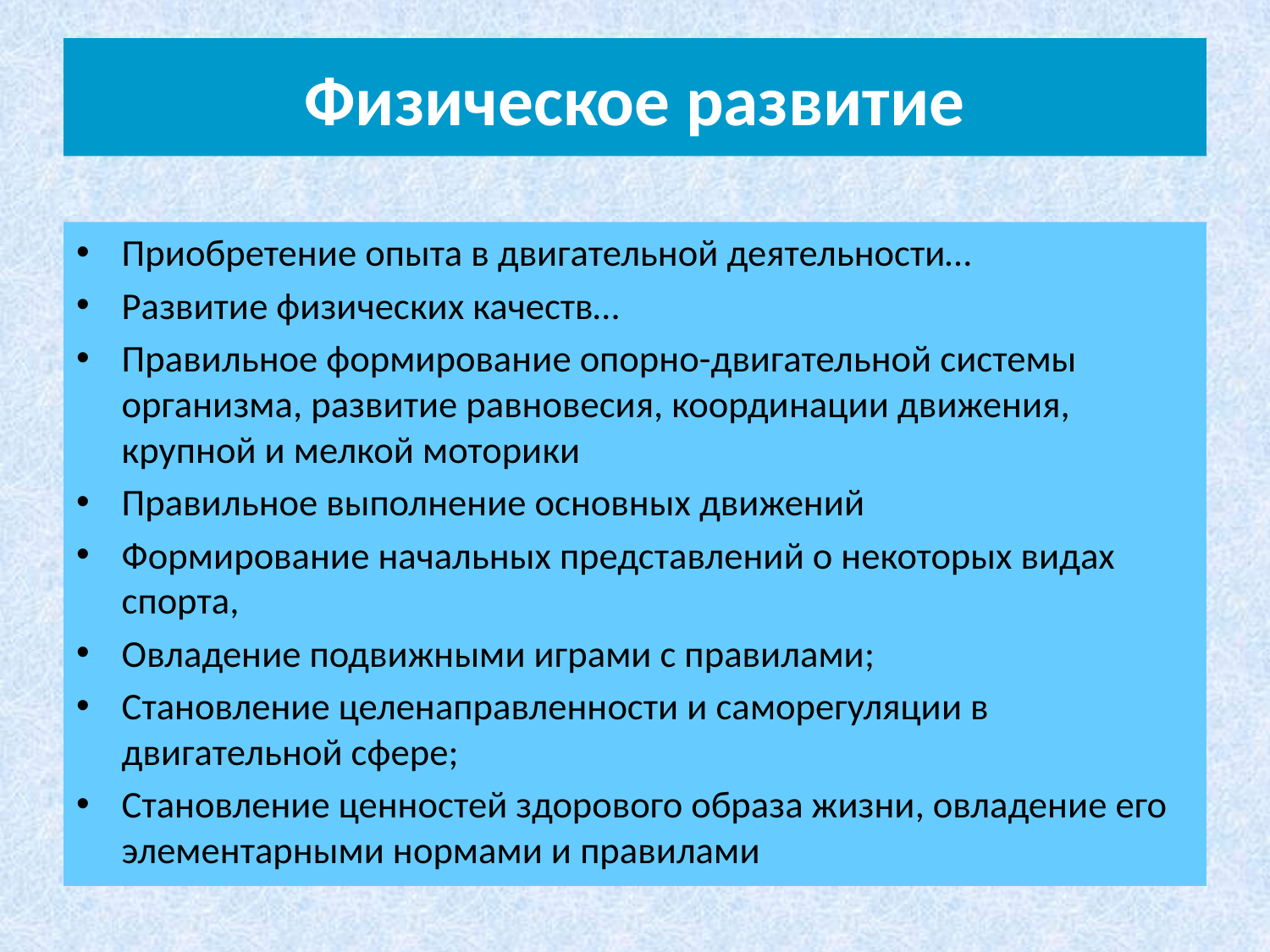

# Физическое развитие
Приобретение опыта в двигательной деятельности…
Развитие физических качеств…
Правильное формирование опорно-двигательной системы организма, развитие равновесия, координации движения, крупной и мелкой моторики
Правильное выполнение основных движений
Формирование начальных представлений о некоторых видах спорта,
Овладение подвижными играми с правилами;
Становление целенаправленности и саморегуляции в двигательной сфере;
Становление ценностей здорового образа жизни, овладение его элементарными нормами и правилами